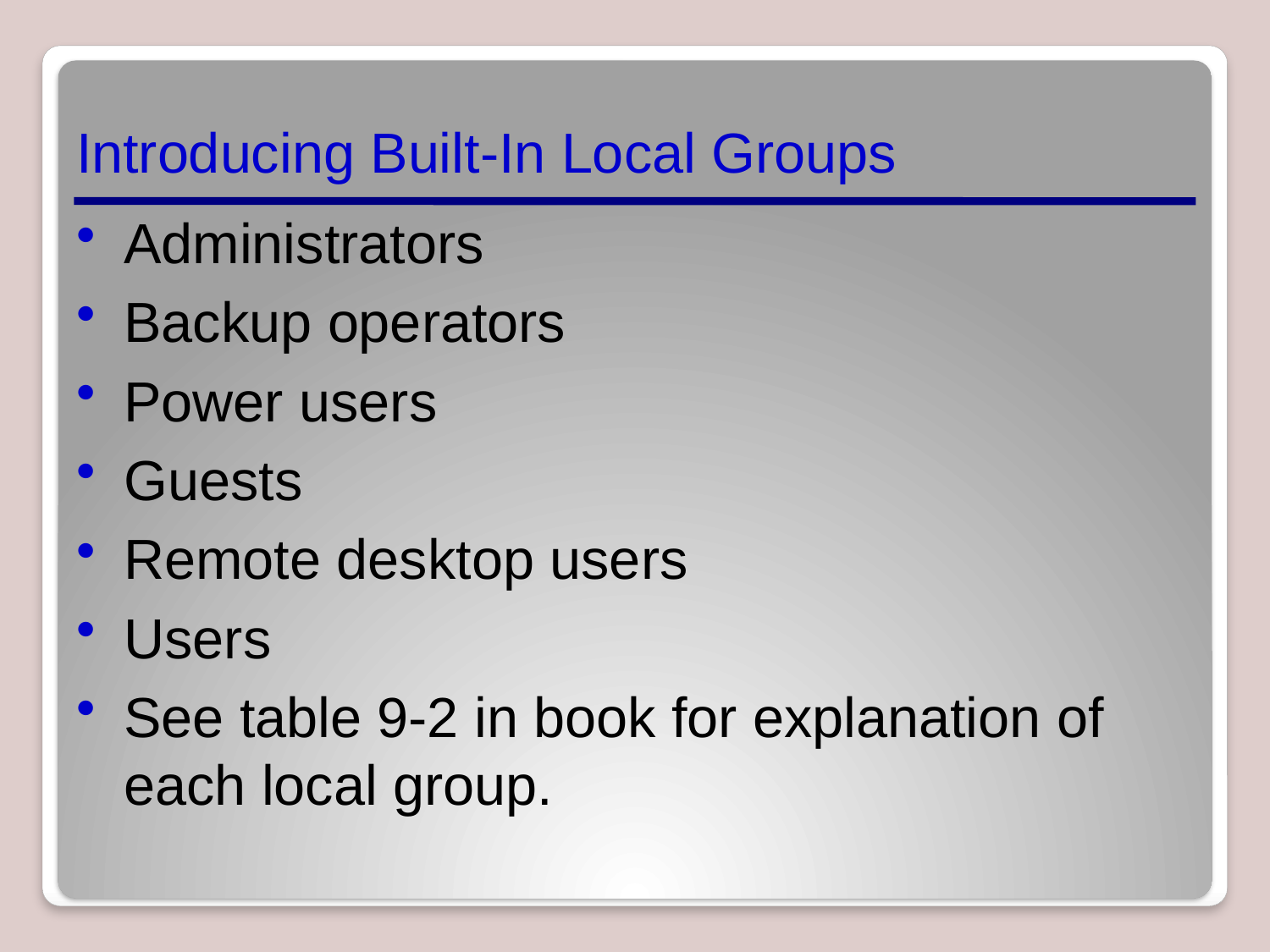

# Introducing Built-In Local Groups
Administrators
Backup operators
Power users
Guests
Remote desktop users
Users
See table 9-2 in book for explanation of each local group.